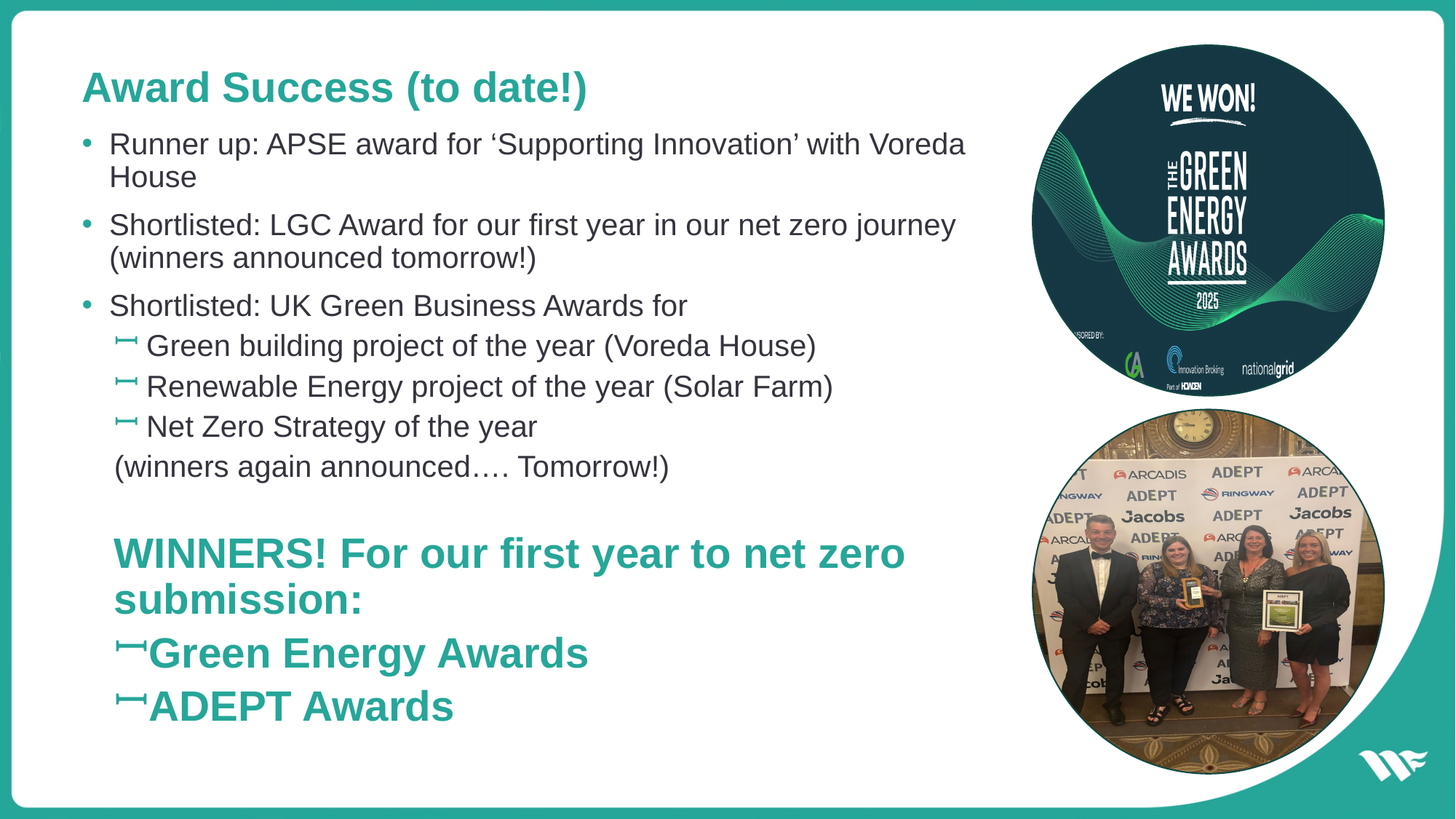

# Award Success (to date!)
Runner up: APSE award for ‘Supporting Innovation’ with Voreda House
Shortlisted: LGC Award for our first year in our net zero journey (winners announced tomorrow!)
Shortlisted: UK Green Business Awards for
Green building project of the year (Voreda House)
Renewable Energy project of the year (Solar Farm)
Net Zero Strategy of the year
(winners again announced…. Tomorrow!)

WINNERS! For our first year to net zero submission:
Green Energy Awards
ADEPT Awards